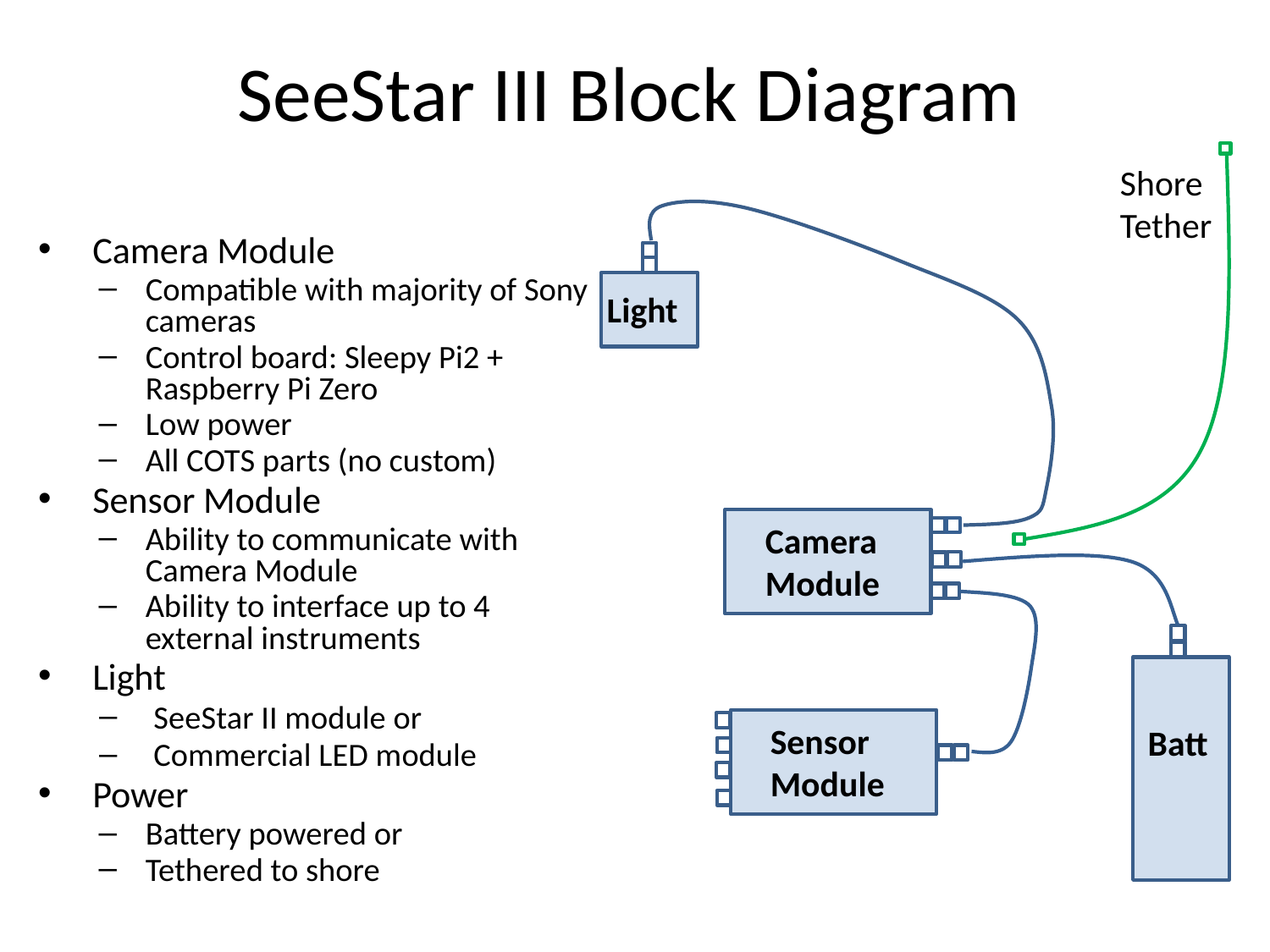

# SeeStar III Block Diagram

Shore
Tether

Camera Module
Compatible with majority of Sony cameras
Control board: Sleepy Pi2 + Raspberry Pi Zero
Low power
All COTS parts (no custom)
Sensor Module
Ability to communicate with Camera Module
Ability to interface up to 4 external instruments
Light
SeeStar II module or
Commercial LED module
Power
Battery powered or
Tethered to shore

Light

Camera
Module

Sensor
Module
Batt